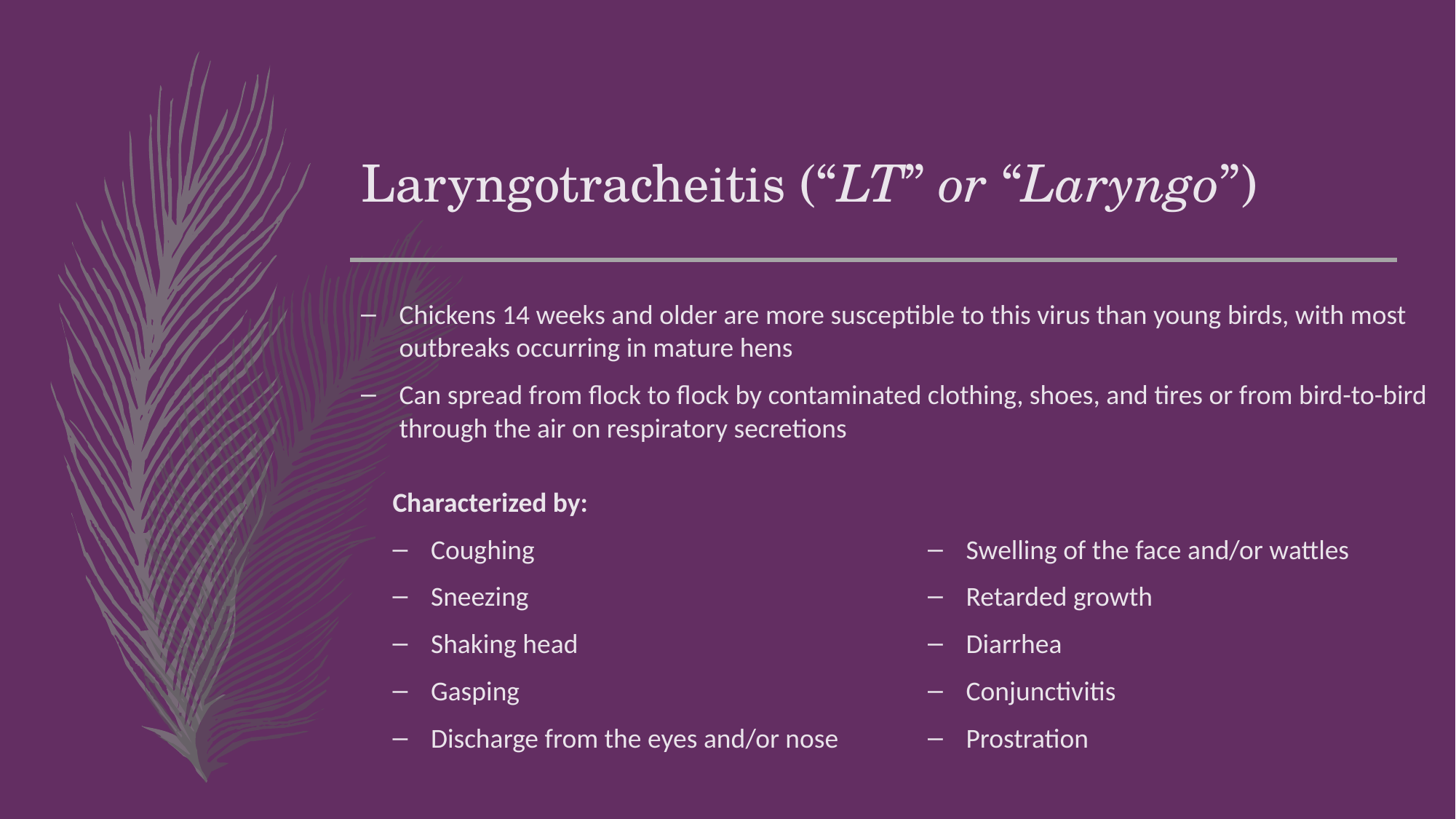

# Laryngotracheitis (“LT” or “Laryngo”)
Chickens 14 weeks and older are more susceptible to this virus than young birds, with most outbreaks occurring in mature hens
Can spread from flock to flock by contaminated clothing, shoes, and tires or from bird-to-bird through the air on respiratory secretions
Characterized by:
Coughing
Sneezing
Shaking head
Gasping
Discharge from the eyes and/or nose

Swelling of the face and/or wattles
Retarded growth
Diarrhea
Conjunctivitis
Prostration